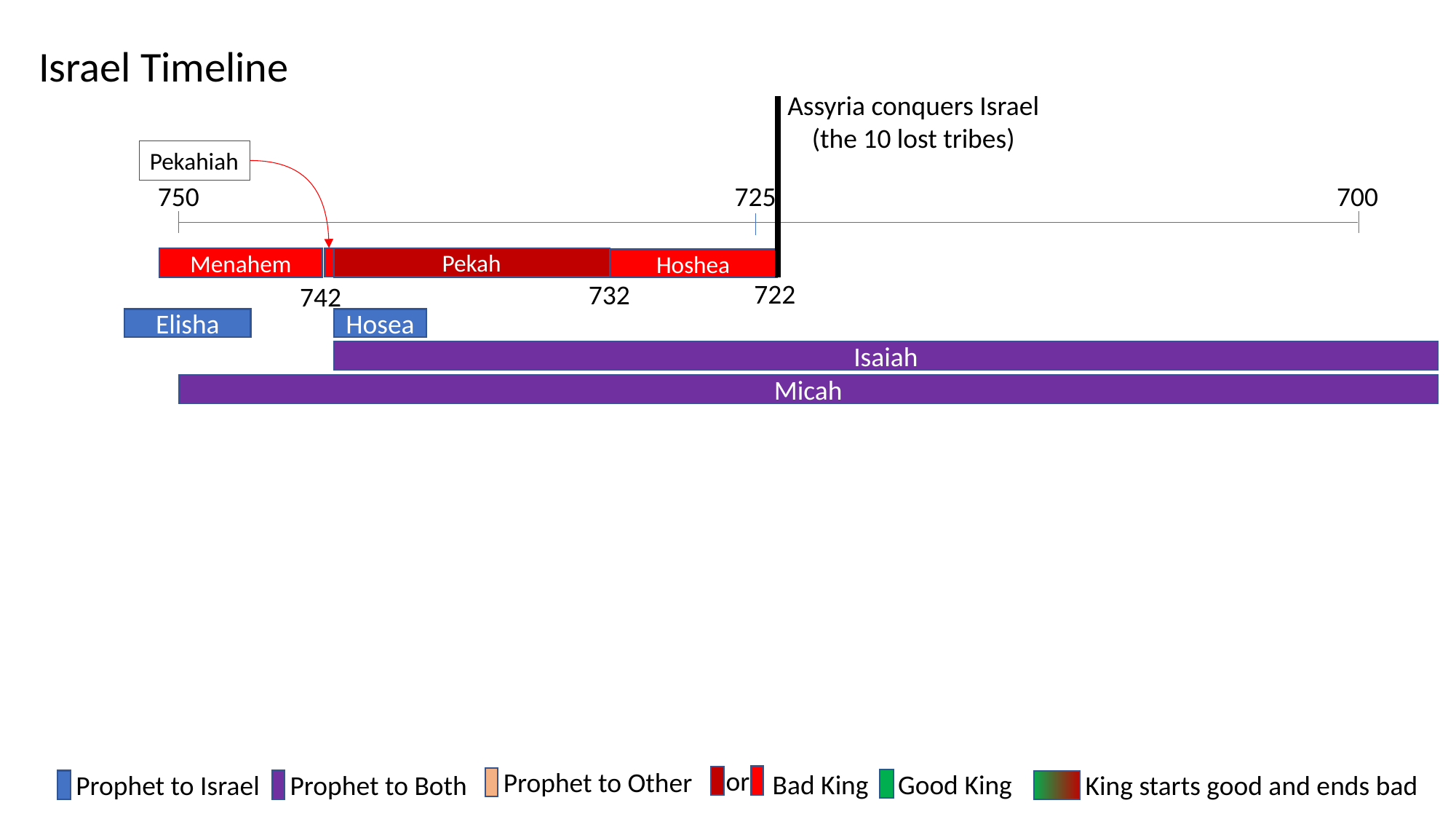

Israel Timeline
Assyria conquers Israel
(the 10 lost tribes)
Pekahiah
750
725
700

Pekah
Menahem
Hoshea
722
732
742
Elisha
Hosea
Isaiah
Micah
or
Bad King

Prophet to Other
Good King

Prophet to Israel

Prophet to Both
King starts good and ends bad